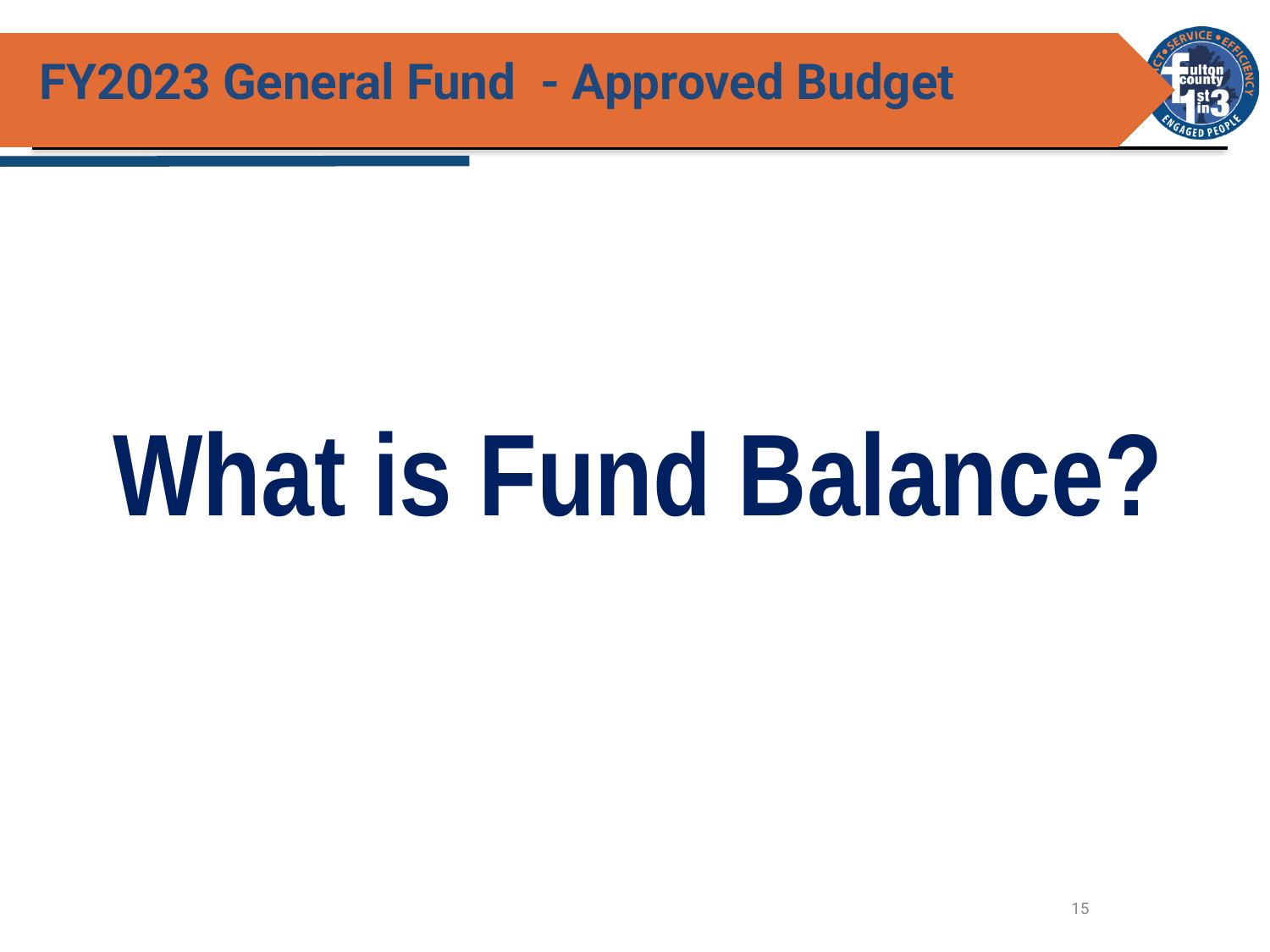

# FY2023 General Fund  - Approved Budget

What is Fund Balance?
15